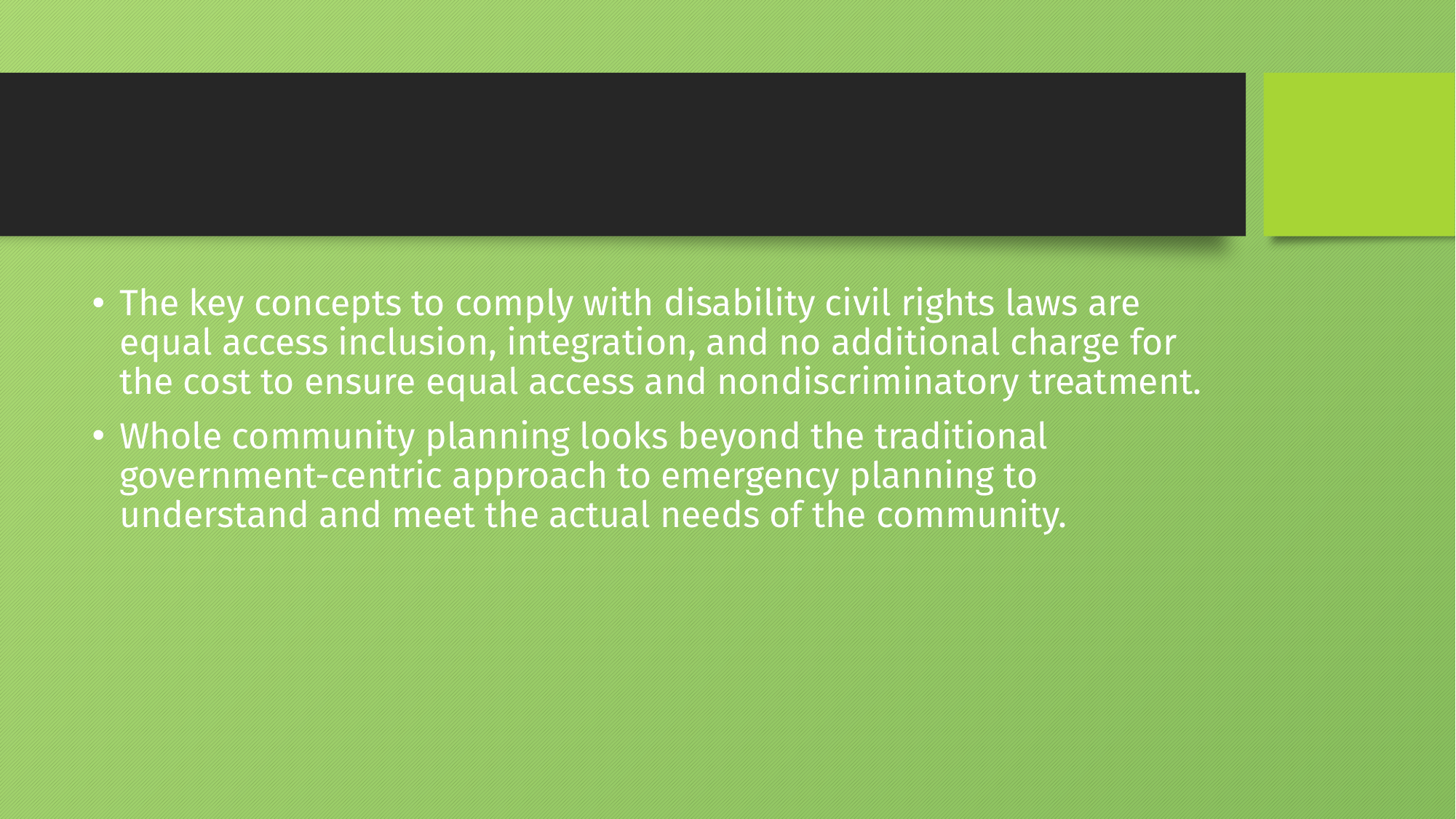

The key concepts to comply with disability civil rights laws are equal access inclusion, integration, and no additional charge for the cost to ensure equal access and nondiscriminatory treatment.
Whole community planning looks beyond the traditional government-centric approach to emergency planning to understand and meet the actual needs of the community.